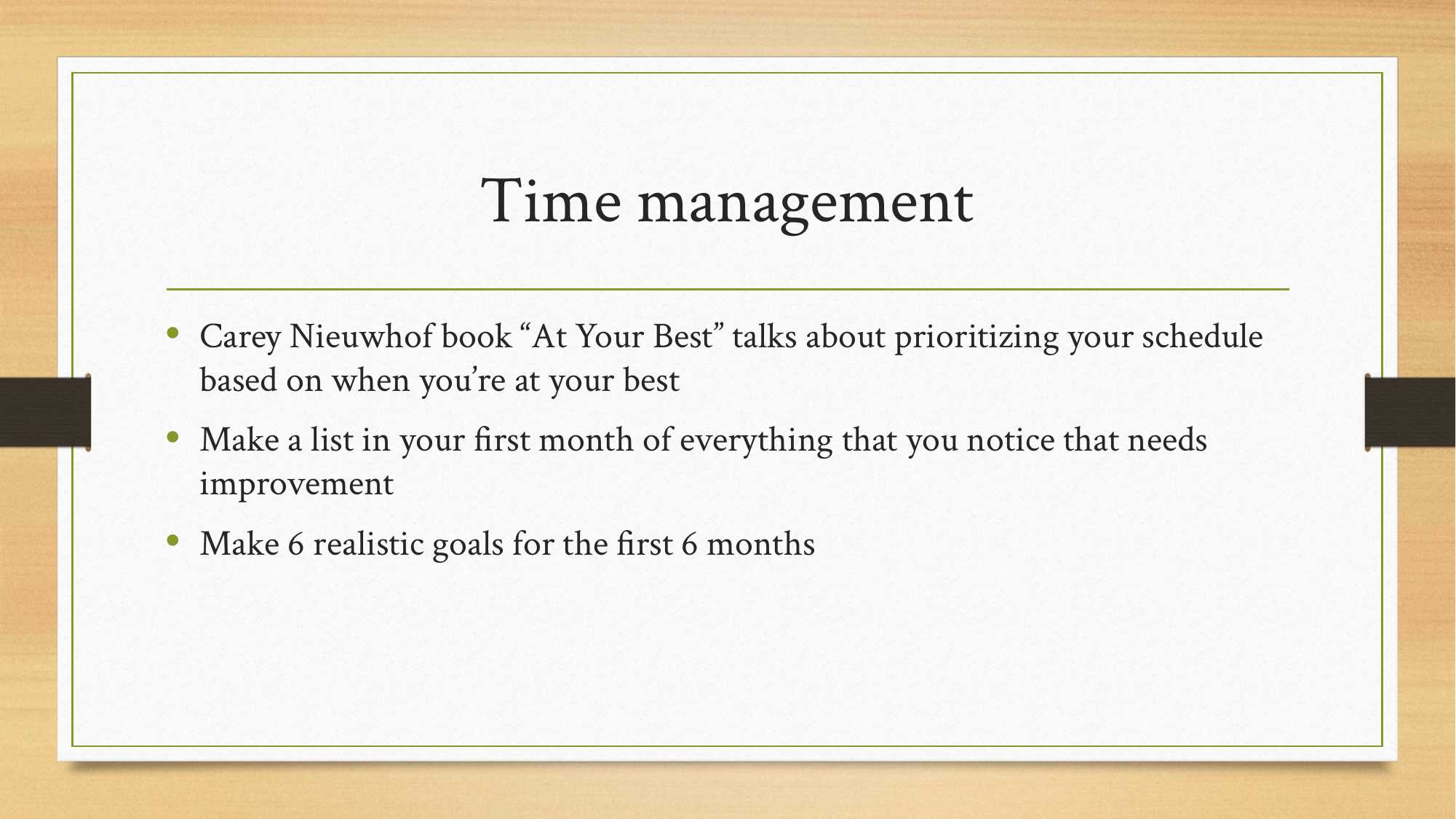

# Time management
Carey Nieuwhof book “At Your Best” talks about prioritizing your schedule based on when you’re at your best
Make a list in your first month of everything that you notice that needs improvement
Make 6 realistic goals for the first 6 months